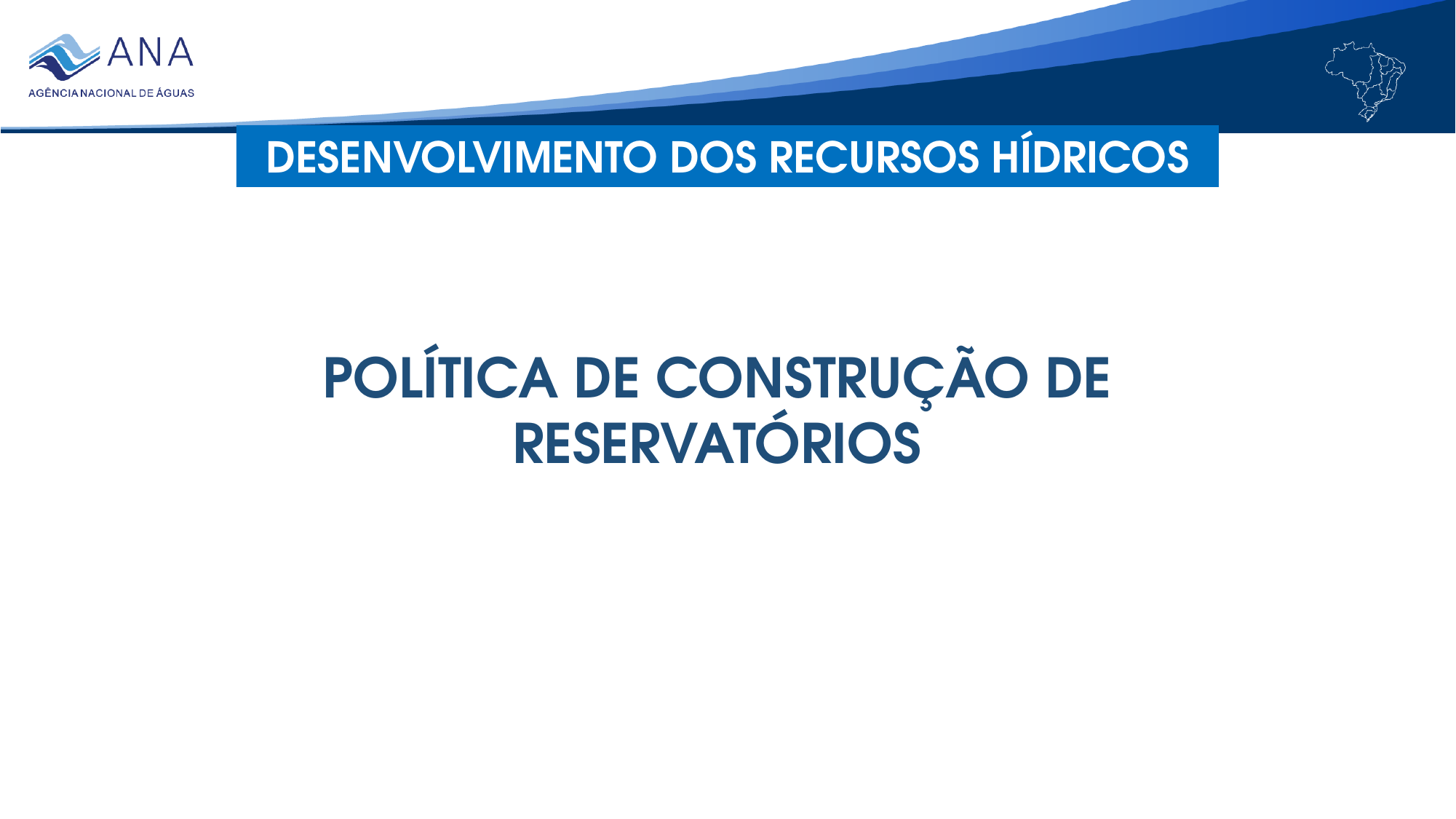

DESENVOLVIMENTO DOS RECURSOS HÍDRICOS
POLÍTICA DE CONSTRUÇÃO DE RESERVATÓRIOS